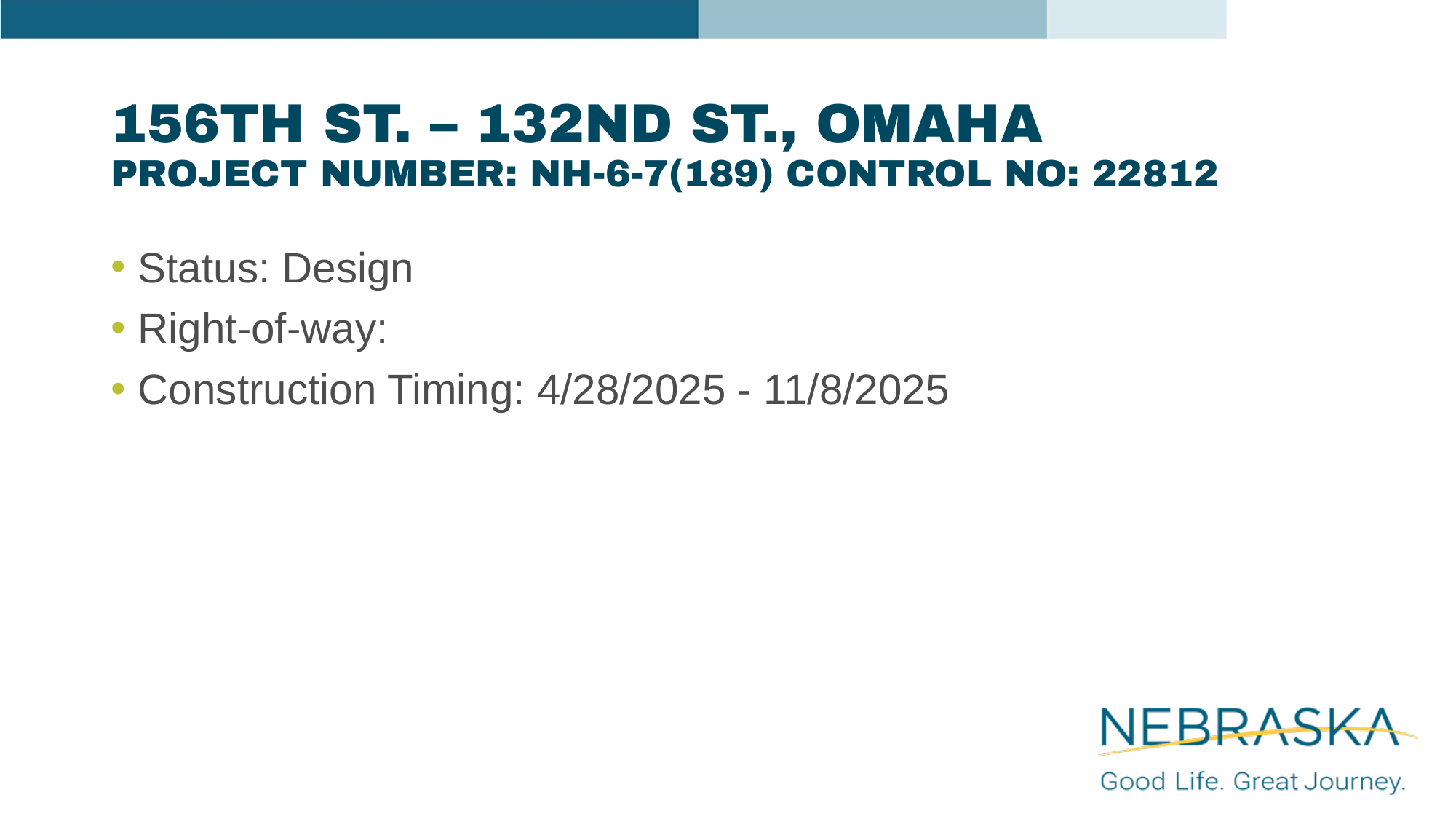

# 156th St. – 132nd St., Omaha Project Number: NH-6-7(189) Control No: 22812
Status: Design
Right-of-way:
Construction Timing: 4/28/2025 - 11/8/2025